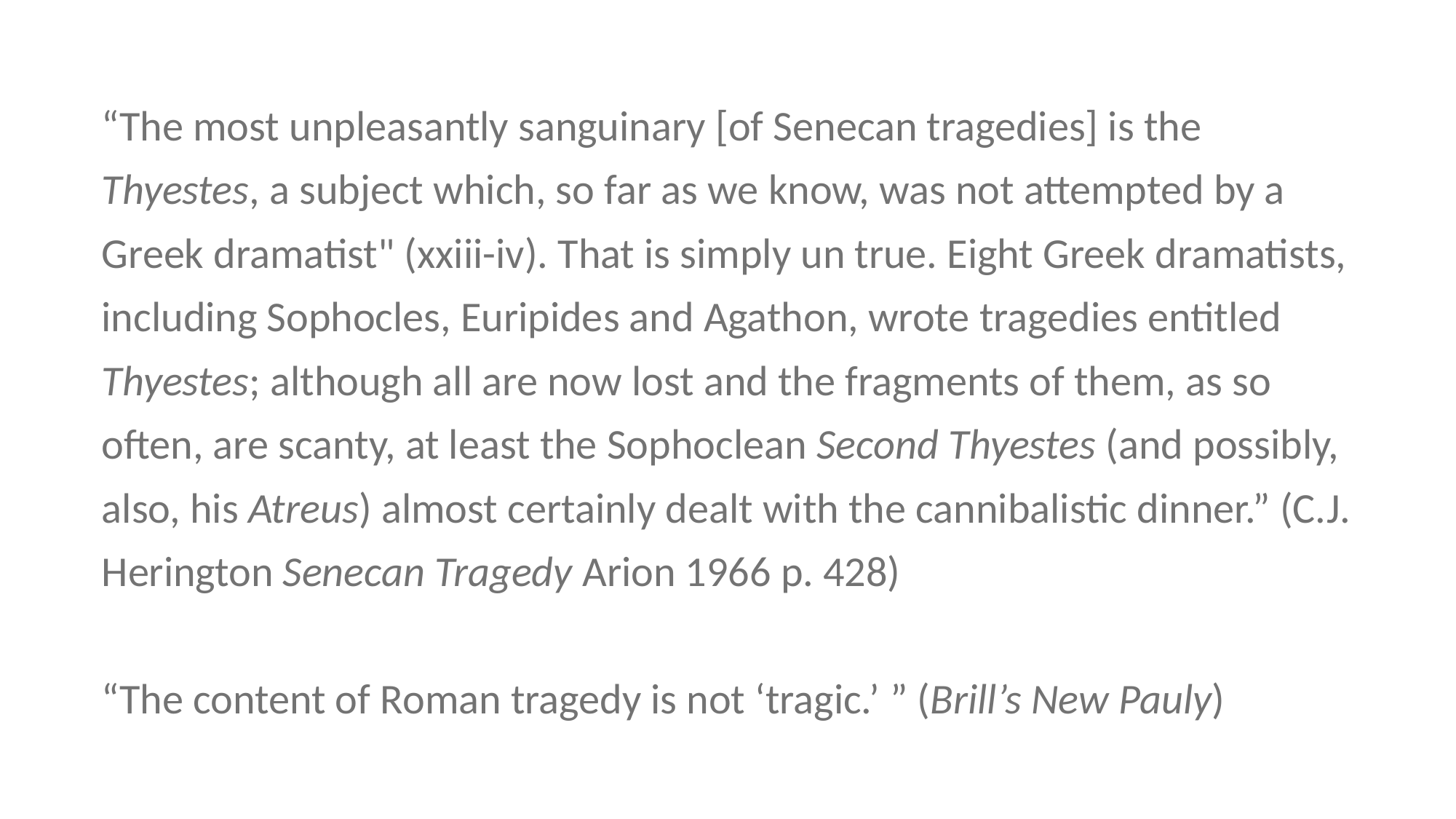

“The most unpleasantly sanguinary [of Senecan tragedies] is the Thyestes, a subject which, so far as we know, was not attempted by a Greek dramatist" (xxiii-iv). That is simply un true. Eight Greek dramatists, including Sophocles, Euripides and Agathon, wrote tragedies entitled Thyestes; although all are now lost and the fragments of them, as so often, are scanty, at least the Sophoclean Second Thyestes (and possibly, also, his Atreus) almost certainly dealt with the cannibalistic dinner.” (C.J. Herington Senecan Tragedy Arion 1966 p. 428)
“The content of Roman tragedy is not ‘tragic.’ ” (Brill’s New Pauly)